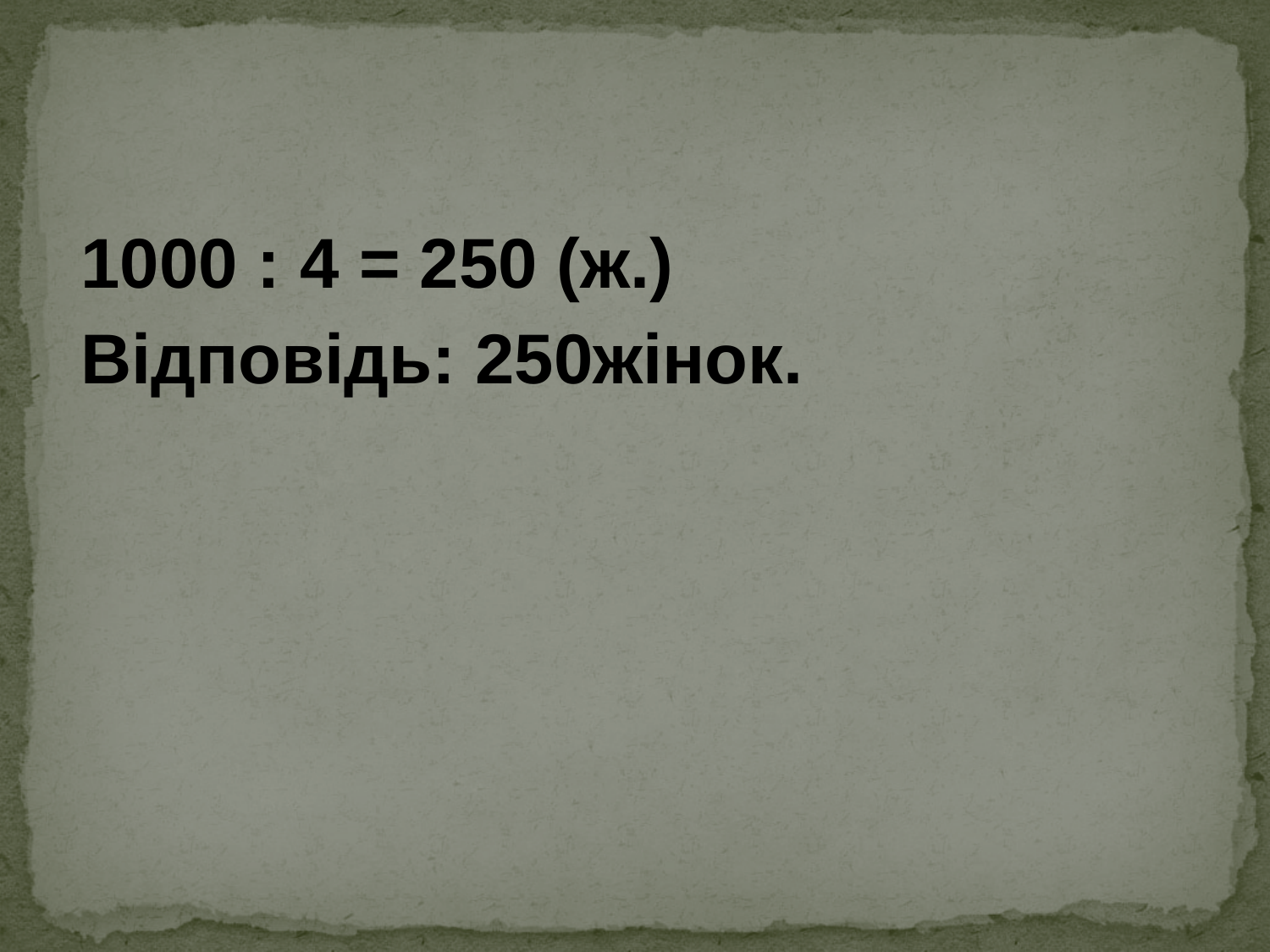

#
1000 : 4 = 250 (ж.)
Відповідь: 250жінок.